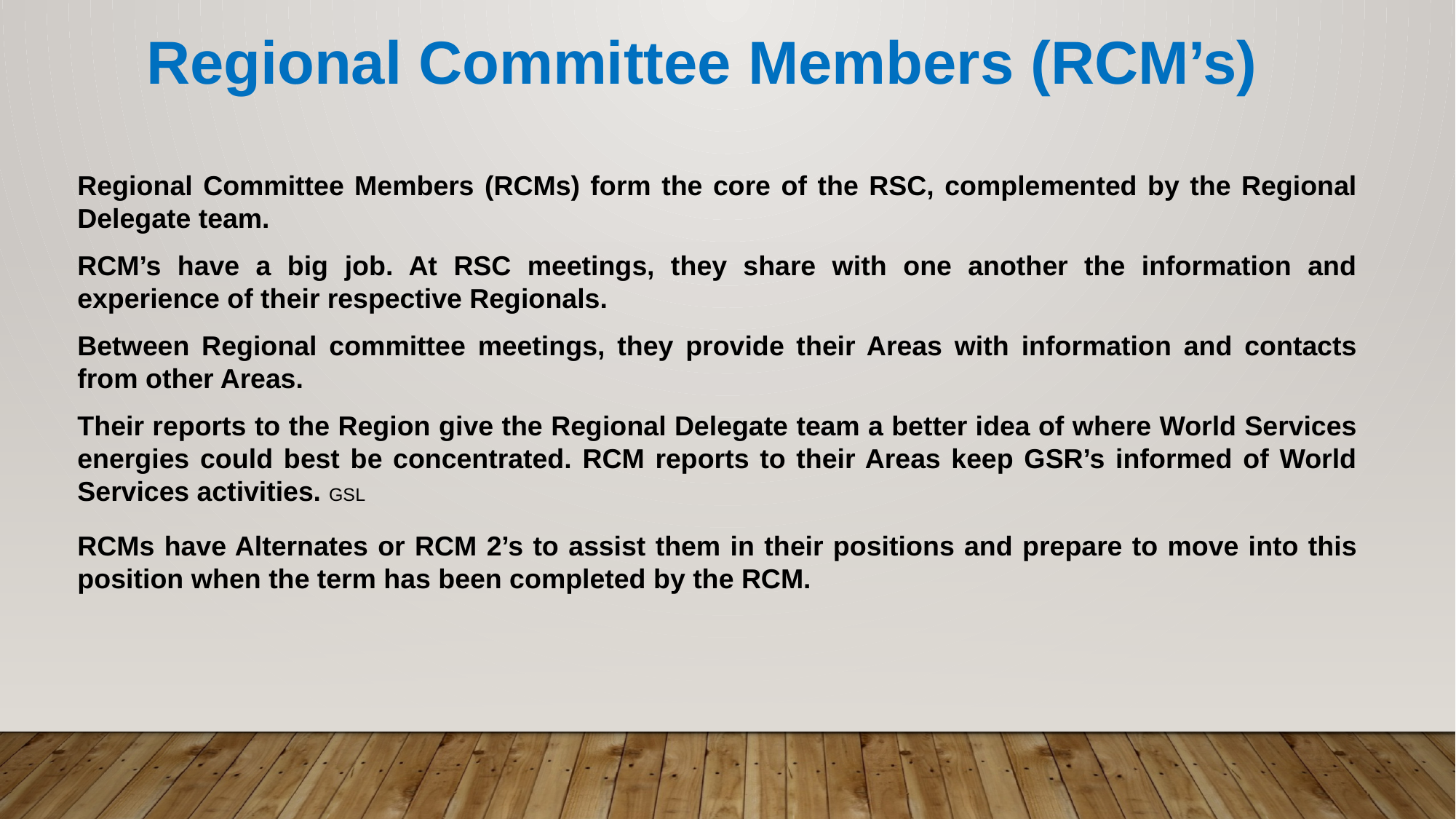

Regional Committee Members (RCM’s)

Regional Committee Members (RCMs) form the core of the RSC, complemented by the Regional Delegate team.

RCM’s have a big job. At RSC meetings, they share with one another the information and experience of their respective Regionals.

Between Regional committee meetings, they provide their Areas with information and contacts from other Areas.

Their reports to the Region give the Regional Delegate team a better idea of where World Services energies could best be concentrated. RCM reports to their Areas keep GSR’s informed of World Services activities. GSL

RCMs have Alternates or RCM 2’s to assist them in their positions and prepare to move into this position when the term has been completed by the RCM.